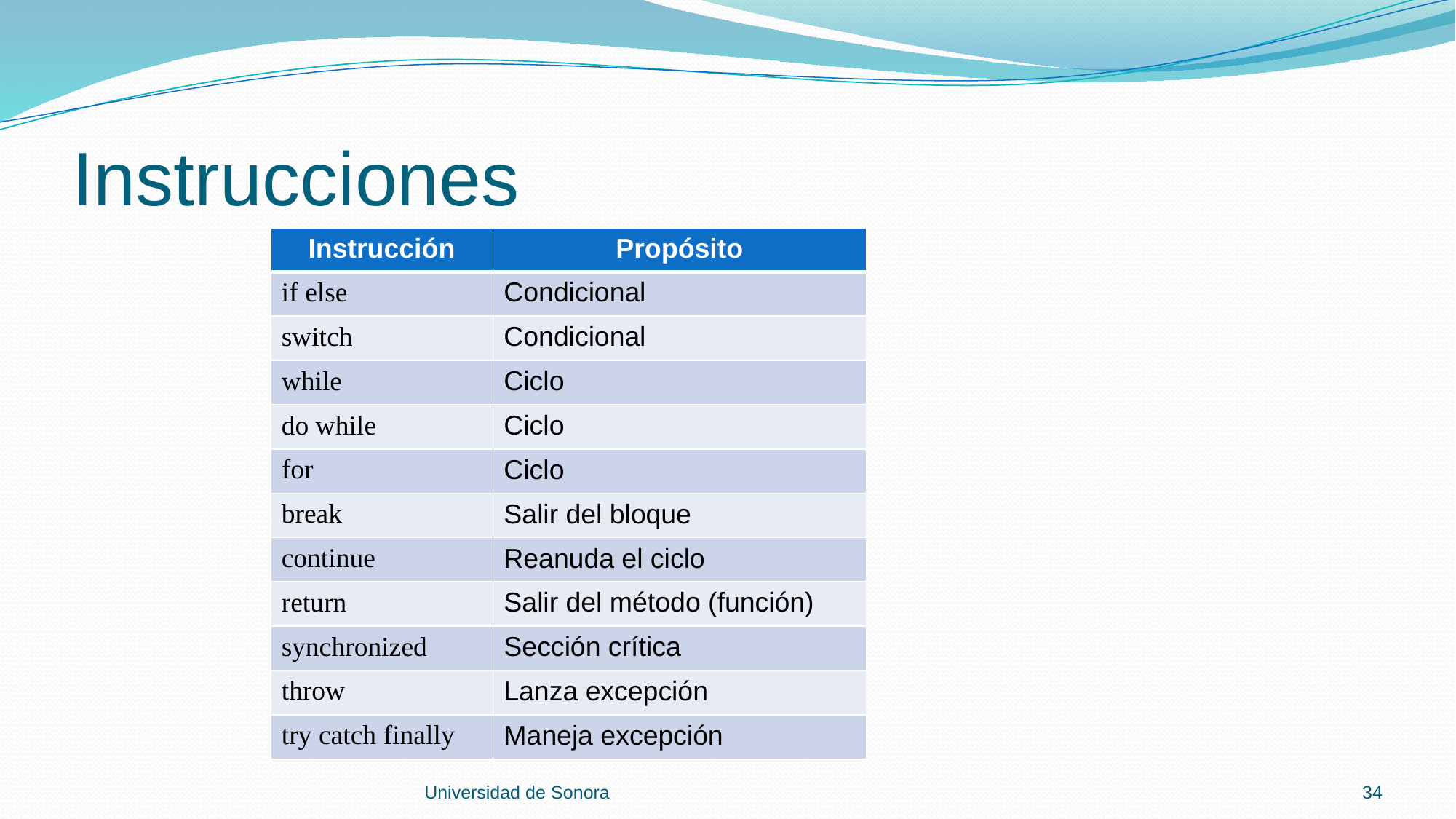

# Instrucciones
| Instrucción | Propósito |
| --- | --- |
| if else | Condicional |
| switch | Condicional |
| while | Ciclo |
| do while | Ciclo |
| for | Ciclo |
| break | Salir del bloque |
| continue | Reanuda el ciclo |
| return | Salir del método (función) |
| synchronized | Sección crítica |
| throw | Lanza excepción |
| try catch finally | Maneja excepción |
Universidad de Sonora
34